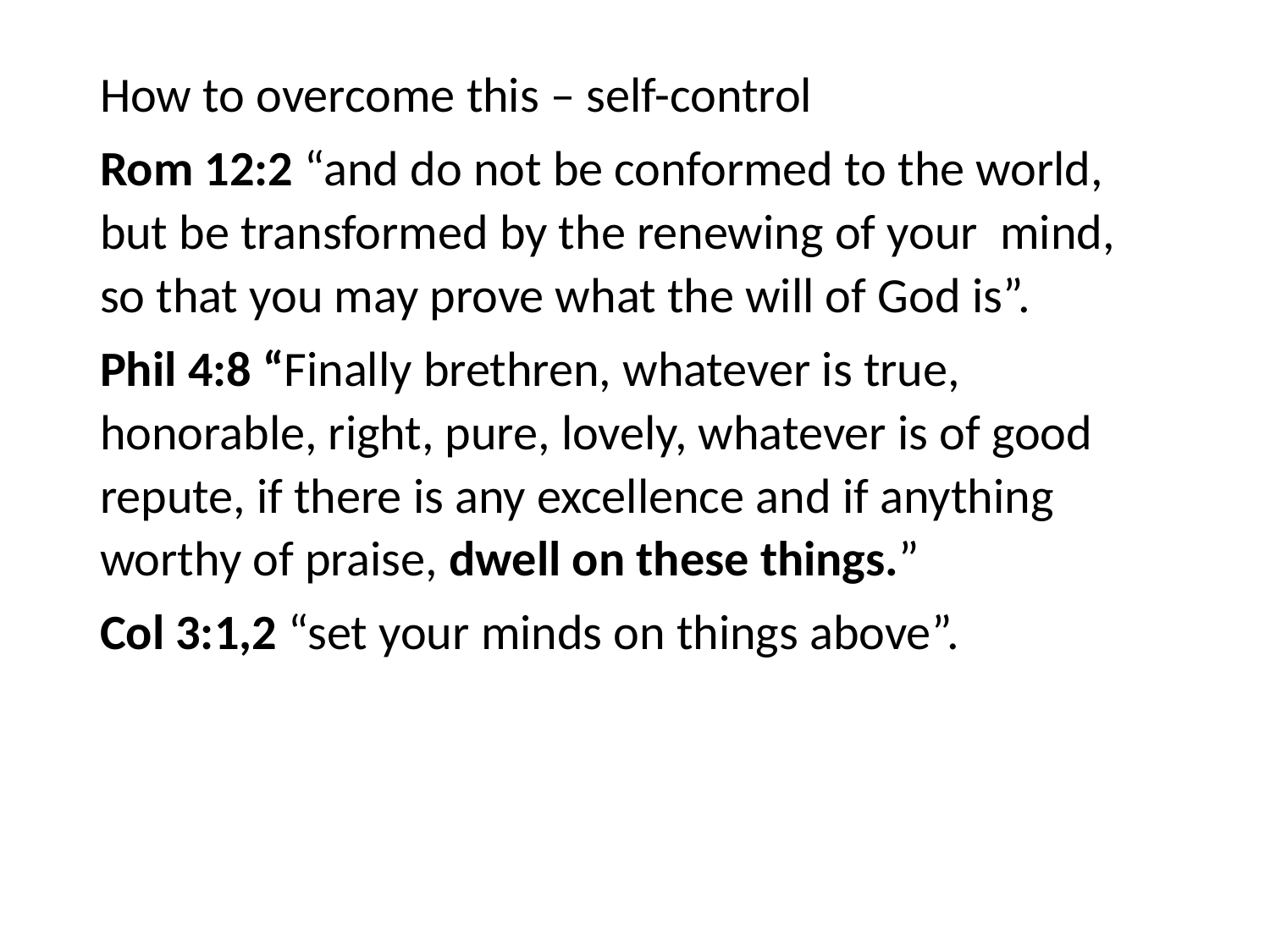

#
How to overcome this – self-control
Rom 12:2 “and do not be conformed to the world, but be transformed by the renewing of your  mind, so that you may prove what the will of God is”.
Phil 4:8 “Finally brethren, whatever is true, honorable, right, pure, lovely, whatever is of good repute, if there is any excellence and if anything worthy of praise, dwell on these things.”
Col 3:1,2 “set your minds on things above”.